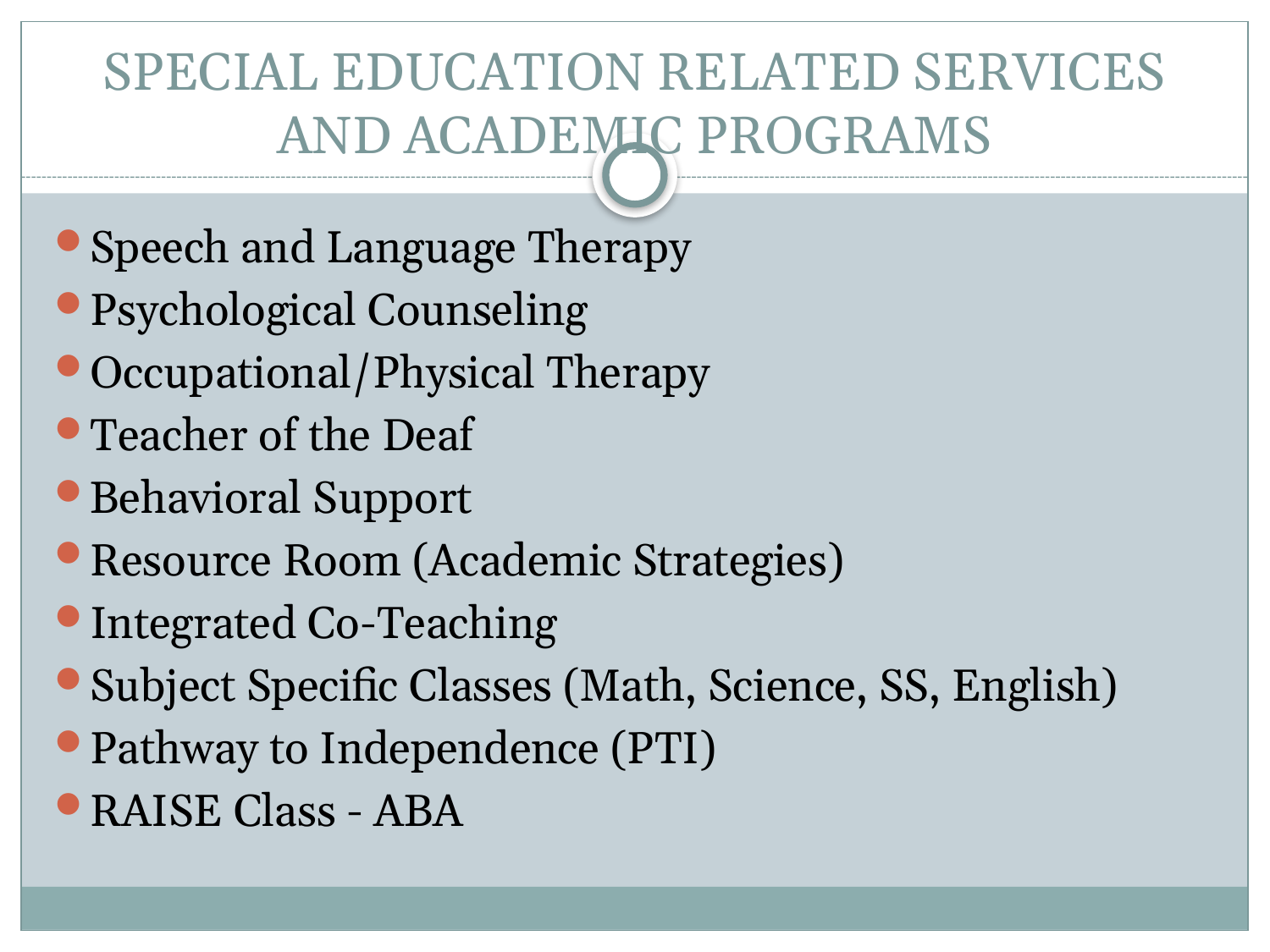

# SPECIAL EDUCATION RELATED SERVICES AND ACADEMIC PROGRAMS
Speech and Language Therapy
Psychological Counseling
Occupational/Physical Therapy
Teacher of the Deaf
Behavioral Support
Resource Room (Academic Strategies)
Integrated Co-Teaching
Subject Specific Classes (Math, Science, SS, English)
Pathway to Independence (PTI)
RAISE Class - ABA